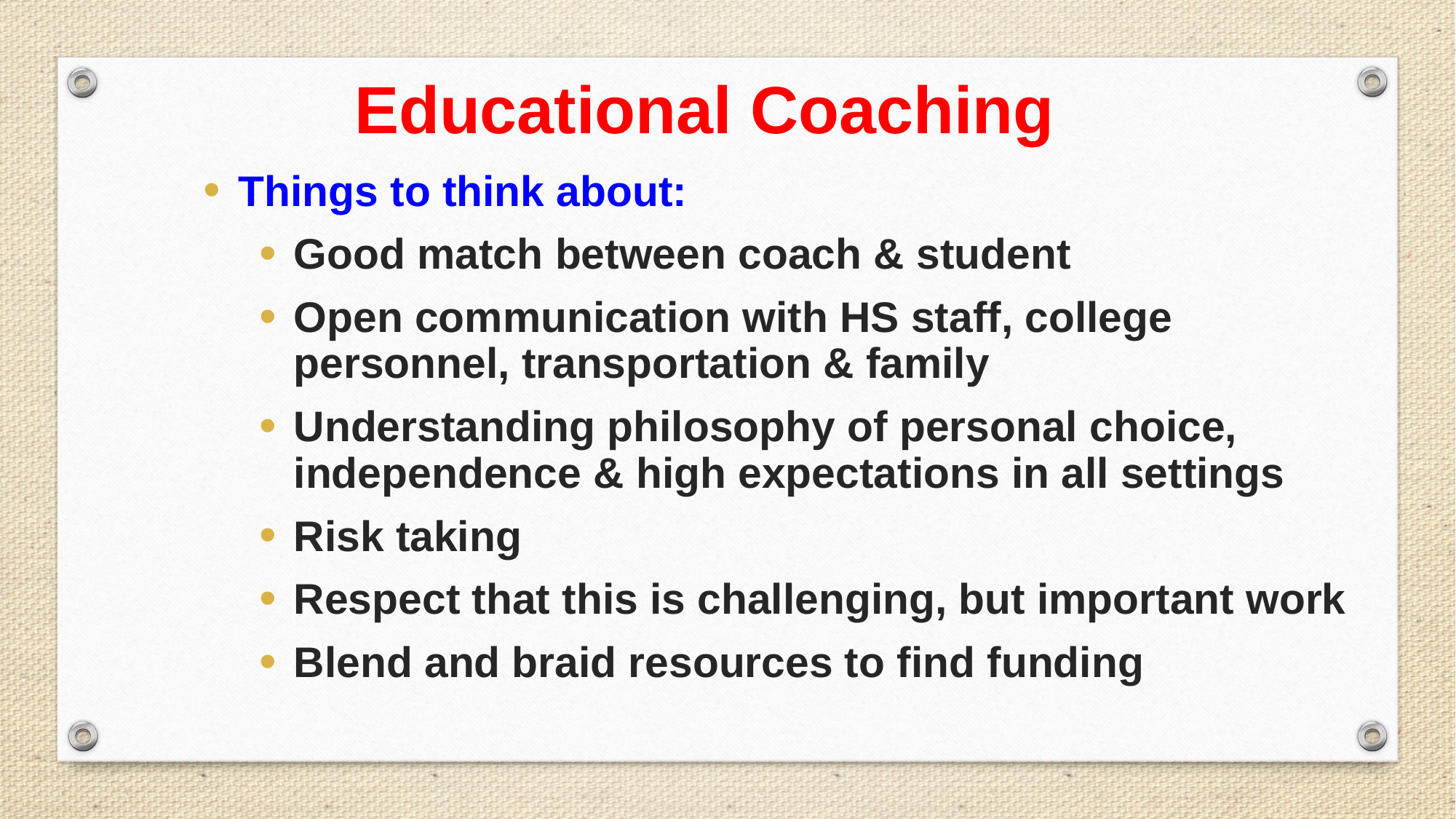

Educational Coaching
Things to think about:
Good match between coach & student
Open communication with HS staff, college personnel, transportation & family
Understanding philosophy of personal choice, independence & high expectations in all settings
Risk taking
Respect that this is challenging, but important work
Blend and braid resources to find funding